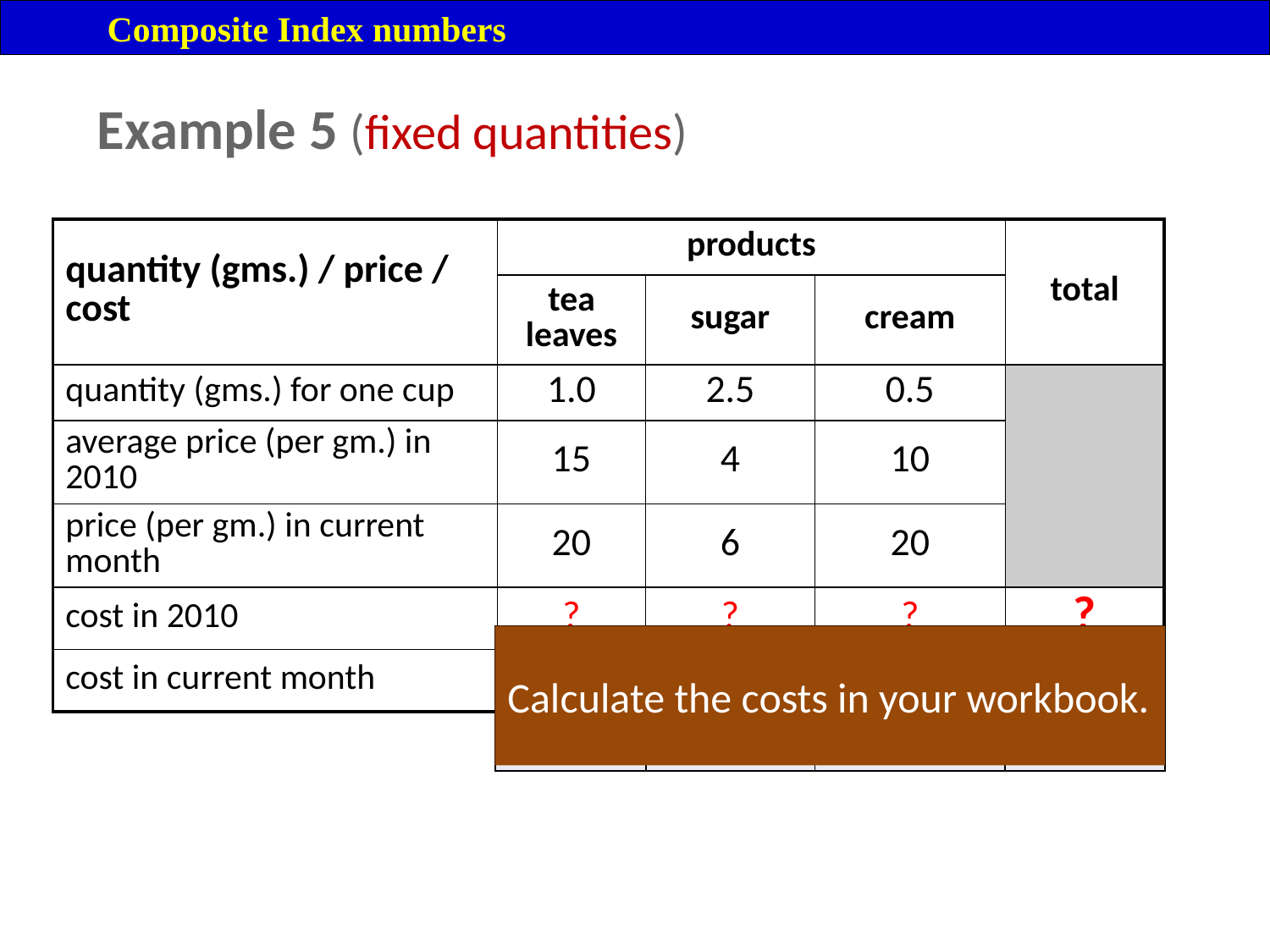

Composite Index numbers
Example 5 (fixed quantities)
| quantity (gms.) / price / cost | products |  |  | total |
| --- | --- | --- | --- | --- |
|  | tea leaves | sugar | cream |  |
| quantity (gms.) for one cup | 1.0 | 2.5 | 0.5 |  |
| average price (per gm.) in 2010 | 15 | 4 | 10 |  |
| price (per gm.) in current month | 20 | 6 | 20 |  |
| cost in 2010 | ? | ? | ? | ? |
| cost in current month | ? | ? | ? | ? |
| 15 | 10 | 5 | 30 |
| --- | --- | --- | --- |
| 20 | 15 | 10 | 45 |

Calculate the costs in your workbook.